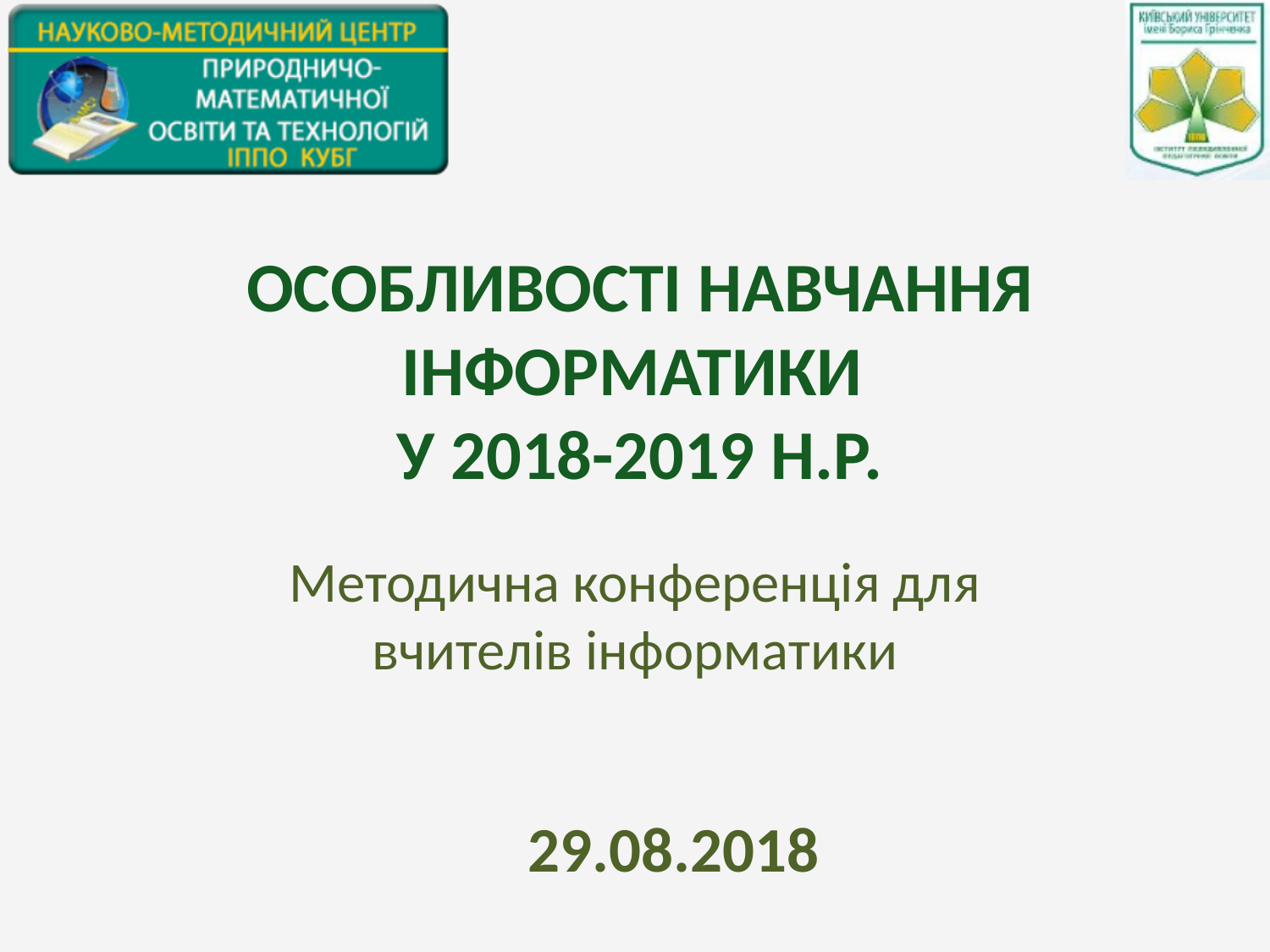

# ОСОБЛИВОСТІ НАВЧАННЯ ІНФОРМАТИКИ У 2018-2019 Н.Р.
Методична конференція для вчителів інформатики
29.08.2018